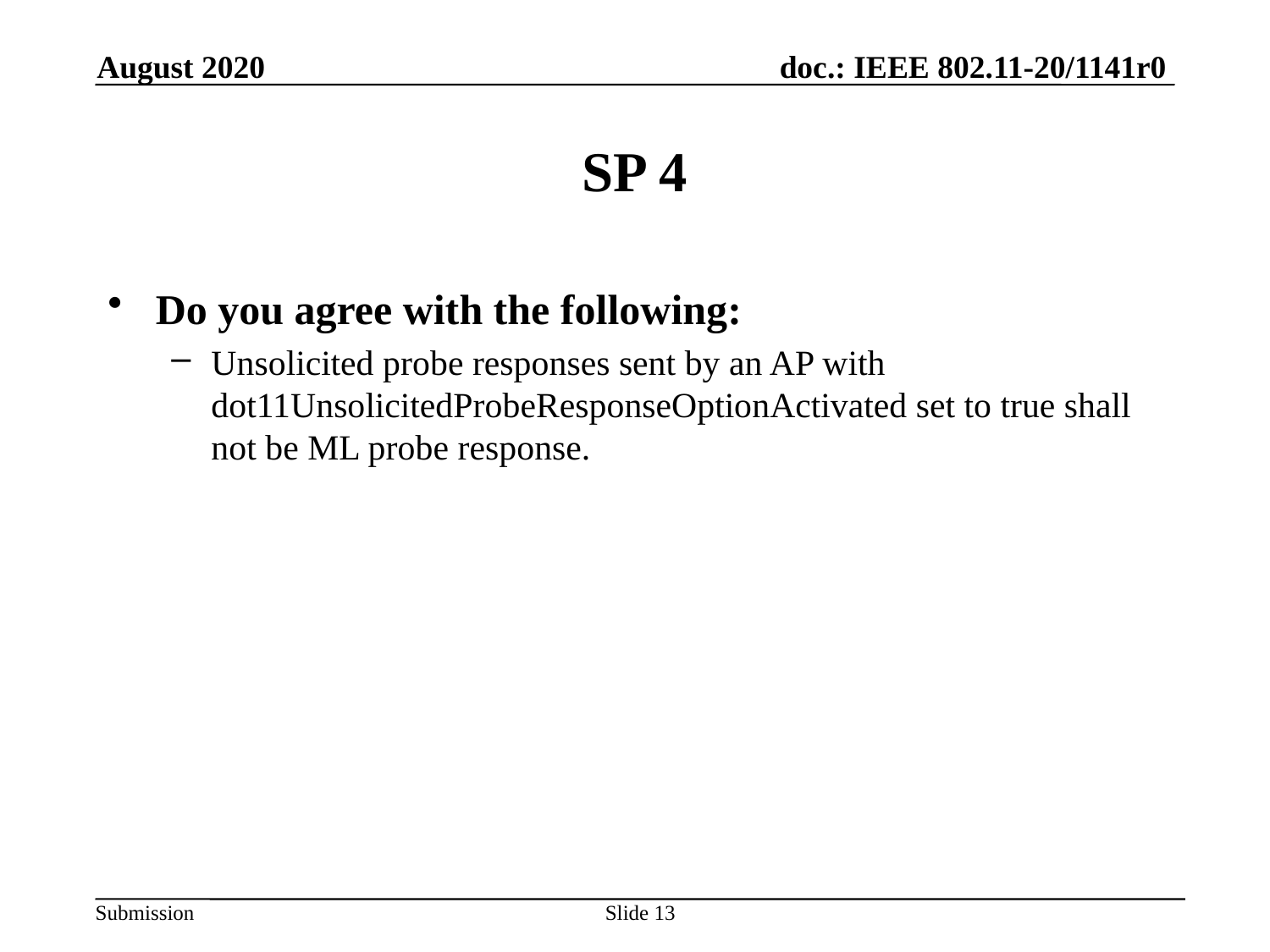

August 2020
# SP 4
Do you agree with the following:
Unsolicited probe responses sent by an AP with dot11UnsolicitedProbeResponseOptionActivated set to true shall not be ML probe response.
Slide 13
Cheng Chen, Intel